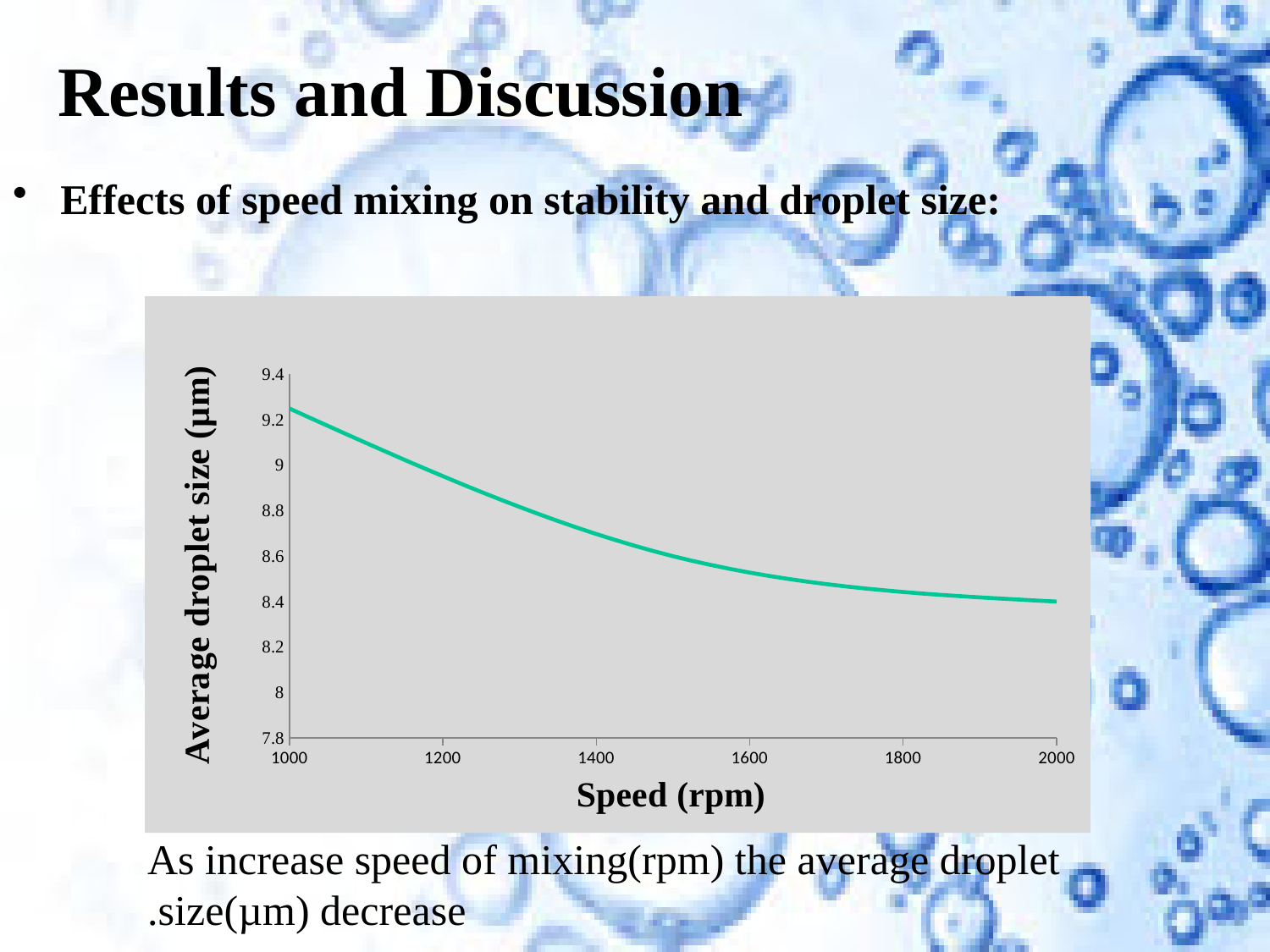

# Results and Discussion
Effects of speed mixing on stability and droplet size:

### Chart: Speed (rpm)

| Category | 1000 1500 2000 |
|---|---|
As increase speed of mixing(rpm) the average droplet size(µm) decrease.